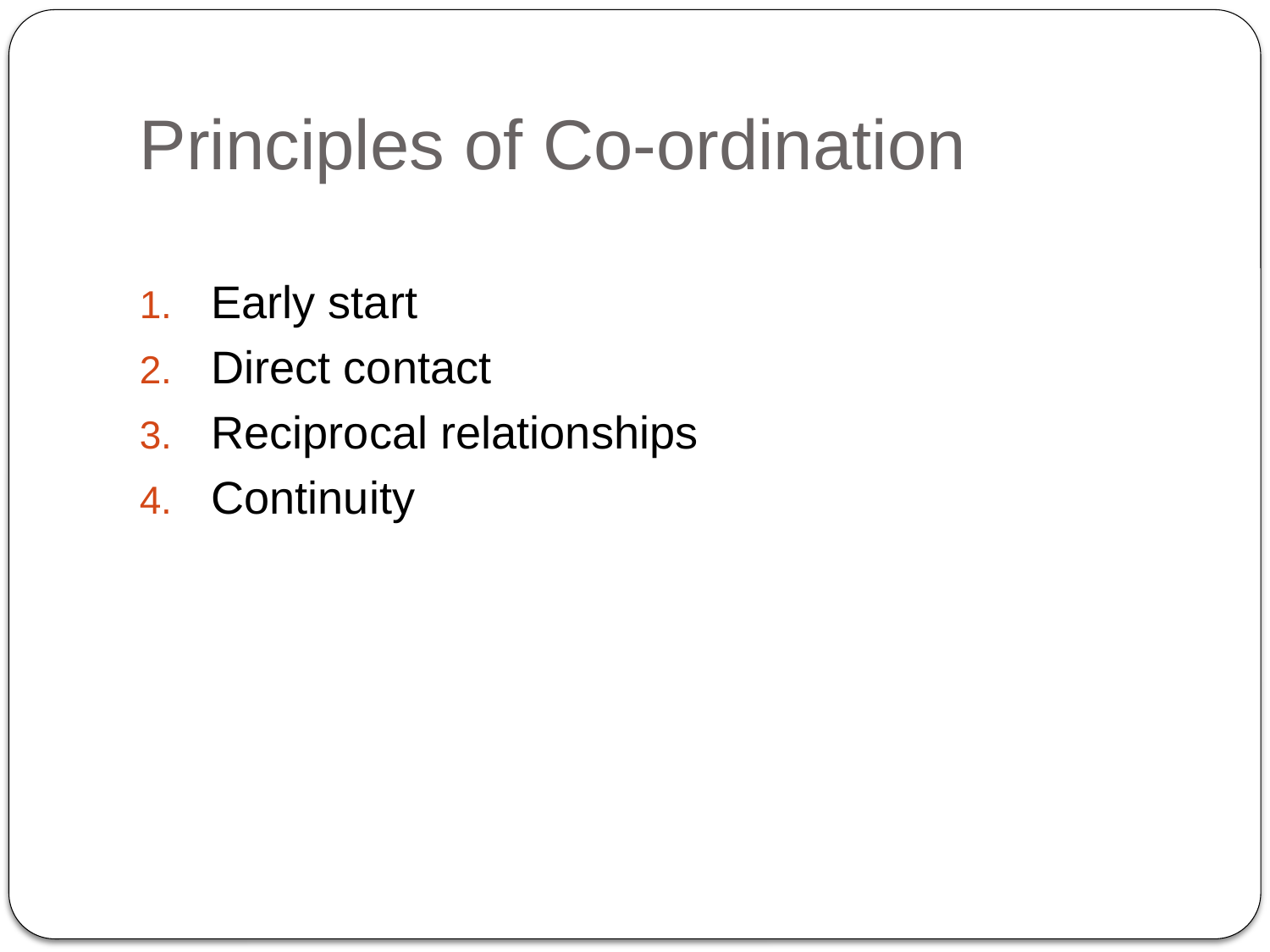

# Principles of Co-ordination

Early start
Direct contact
Reciprocal relationships
Continuity